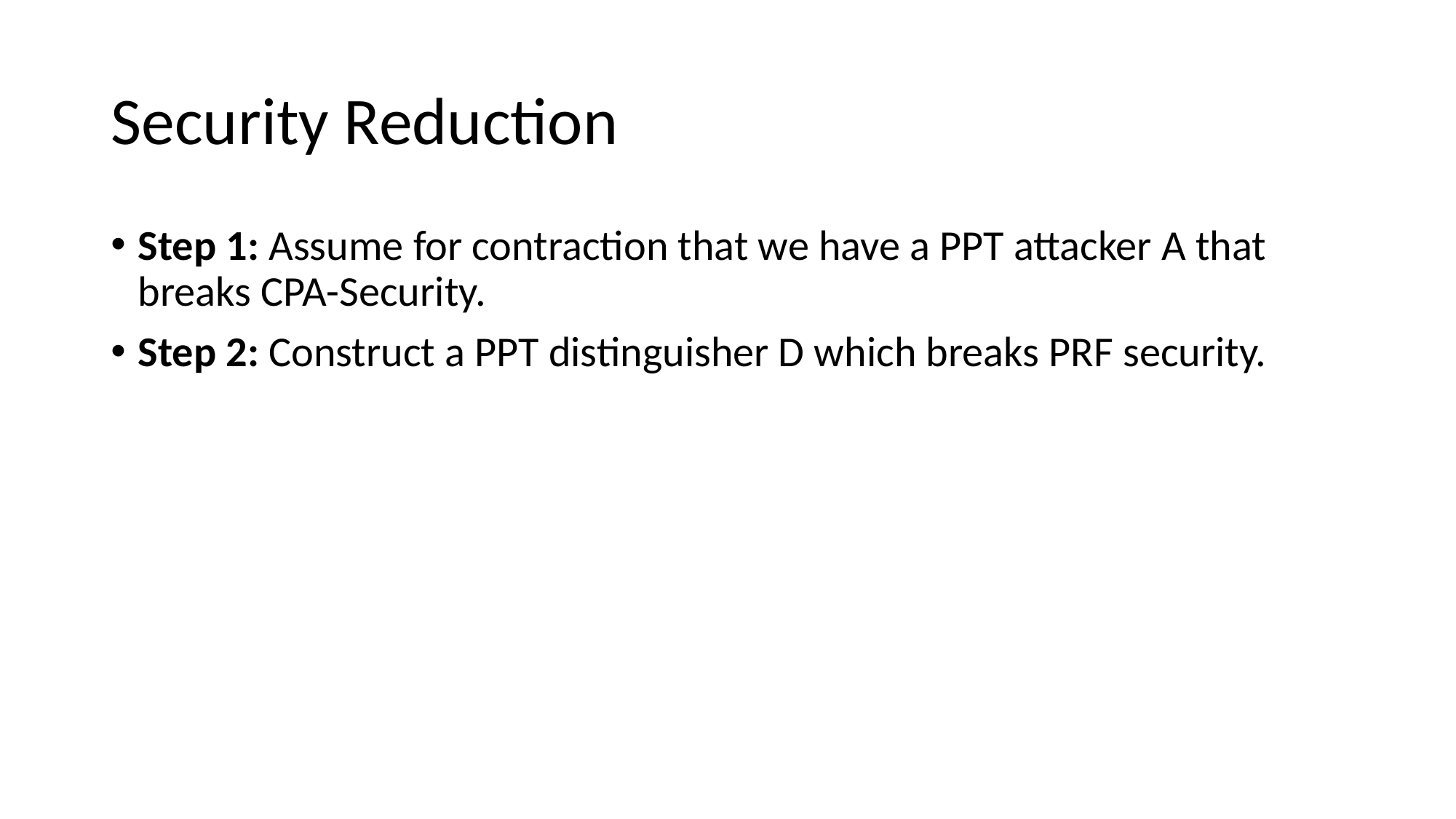

# Security Reduction
Step 1: Assume for contraction that we have a PPT attacker A that breaks CPA-Security.
Step 2: Construct a PPT distinguisher D which breaks PRF security.